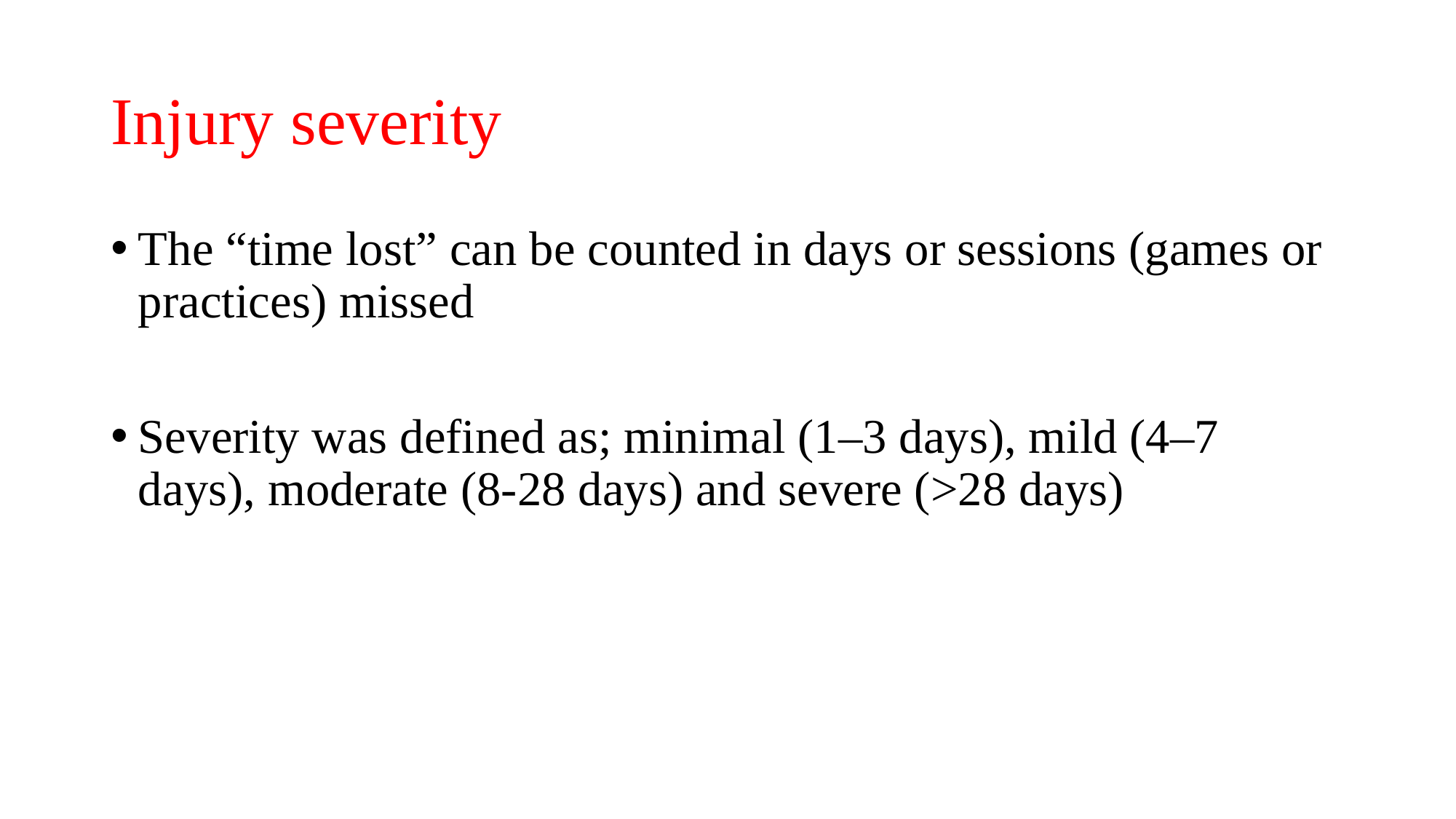

# Injury severity
The “time lost” can be counted in days or sessions (games or practices) missed

Severity was defined as; minimal (1–3 days), mild (4–7 days), moderate (8-28 days) and severe (>28 days)